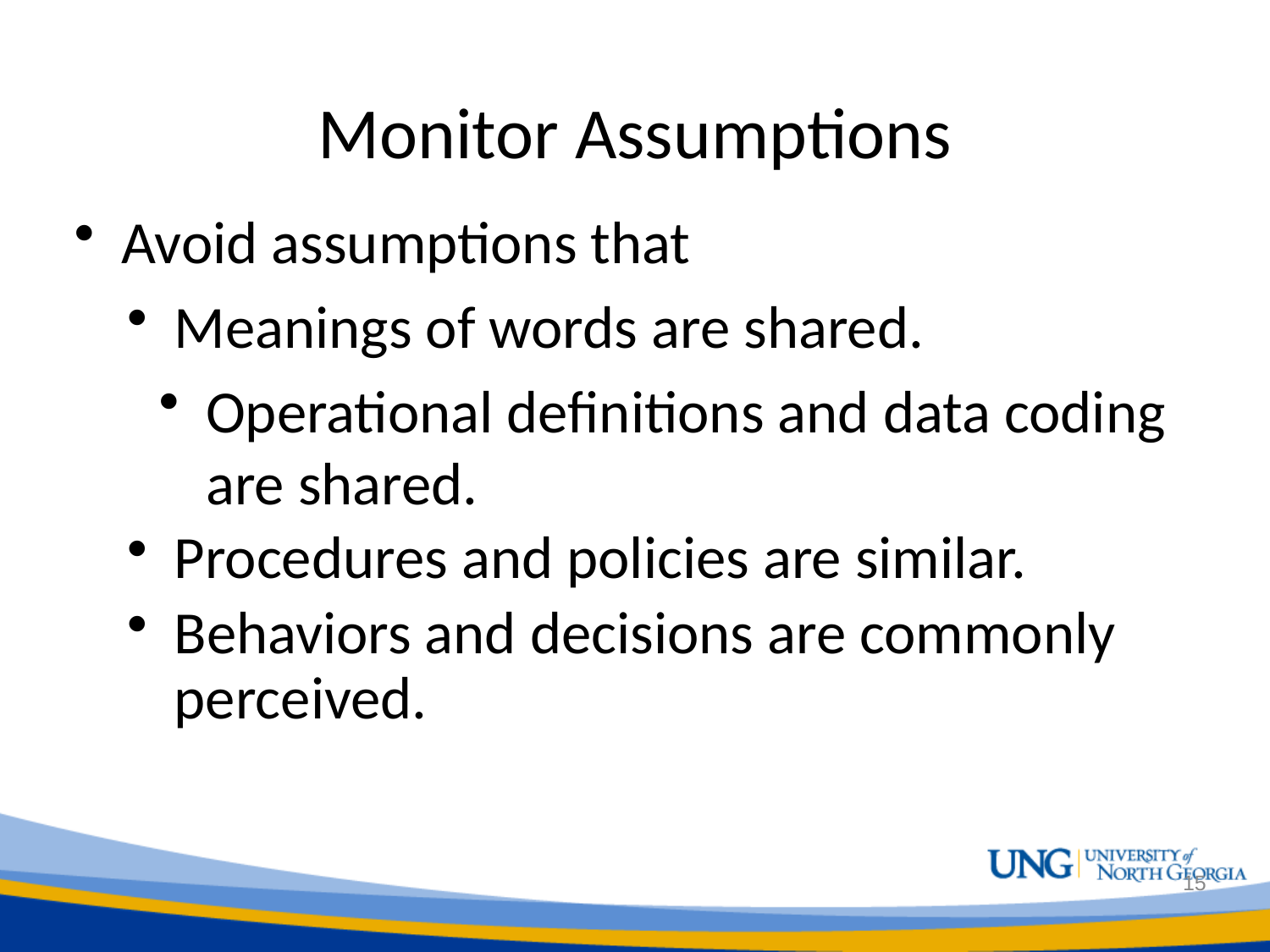

# Monitor Assumptions
Avoid assumptions that
Meanings of words are shared.
Operational definitions and data coding are shared.
Procedures and policies are similar.
Behaviors and decisions are commonly perceived.
15